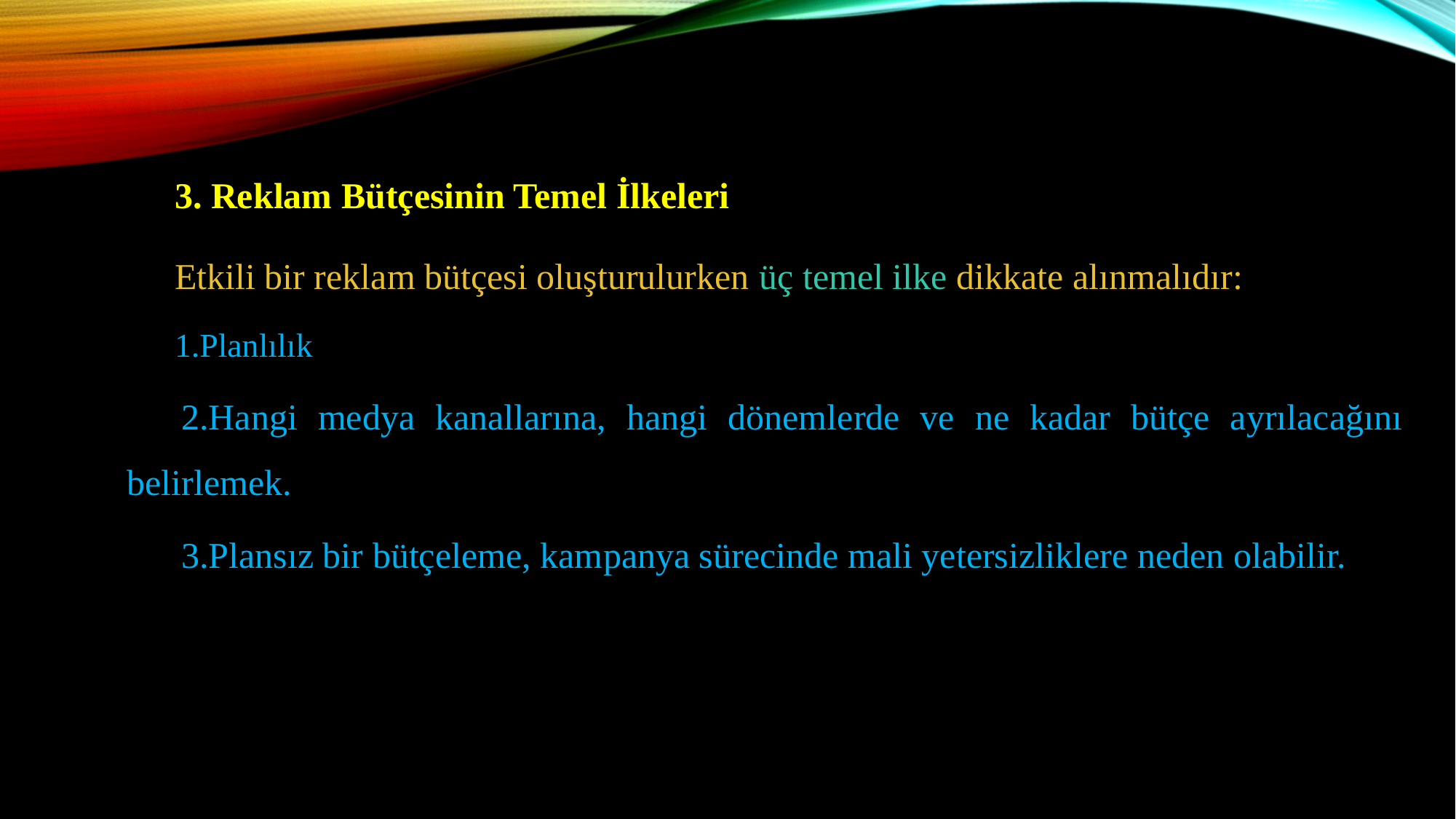

3. Reklam Bütçesinin Temel İlkeleri
	Etkili bir reklam bütçesi oluşturulurken üç temel ilke dikkate alınmalıdır:
Planlılık
Hangi medya kanallarına, hangi dönemlerde ve ne kadar bütçe ayrılacağını belirlemek.
Plansız bir bütçeleme, kampanya sürecinde mali yetersizliklere neden olabilir.